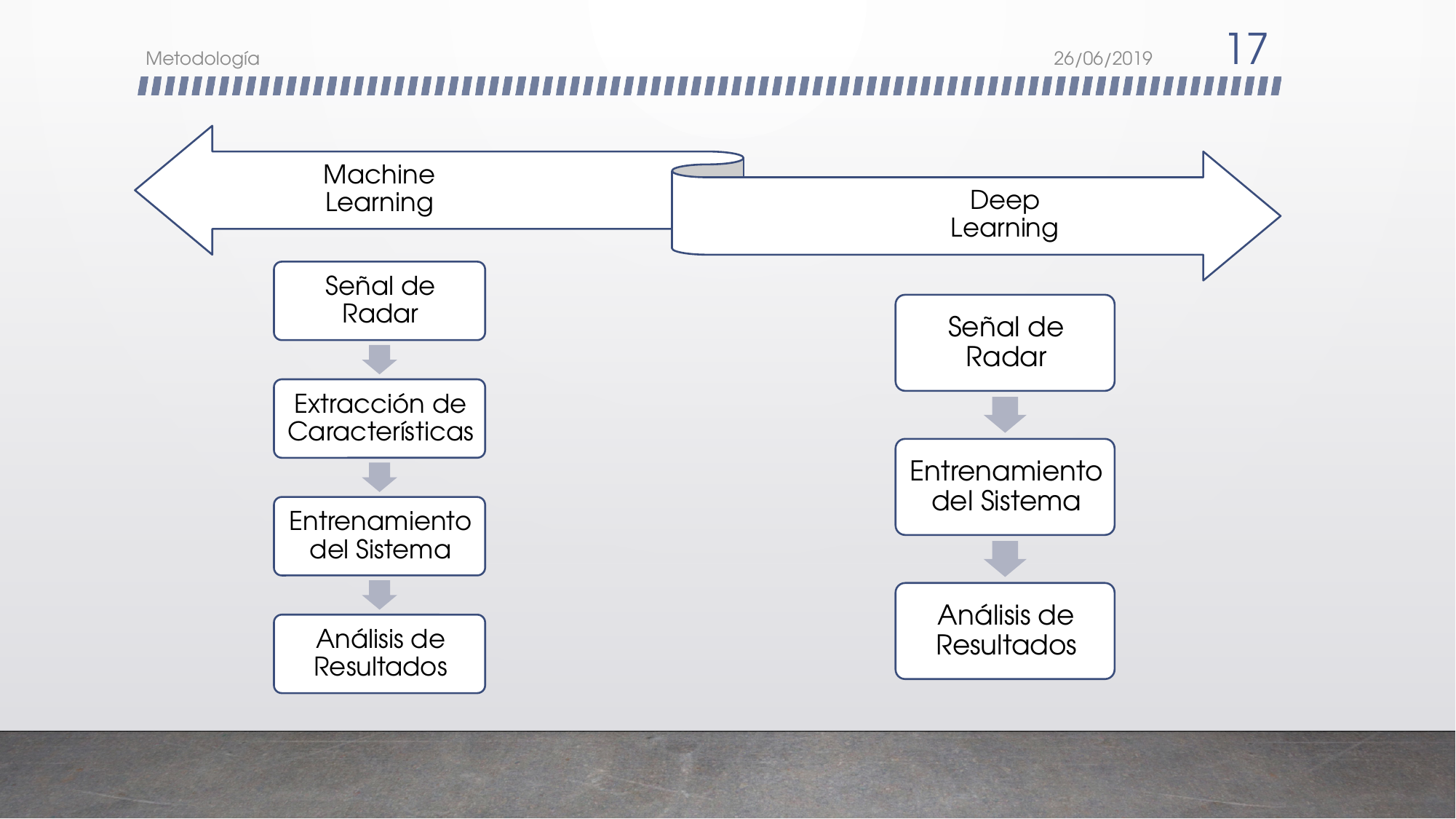

17
Metodología
26/06/2019
Machine Learning
Deep Learning
Señal de Radar

Extracción de Características

Entrenamiento del Sistema

Análisis de Resultados
Señal de Radar

Entrenamiento del Sistema

Análisis de Resultados